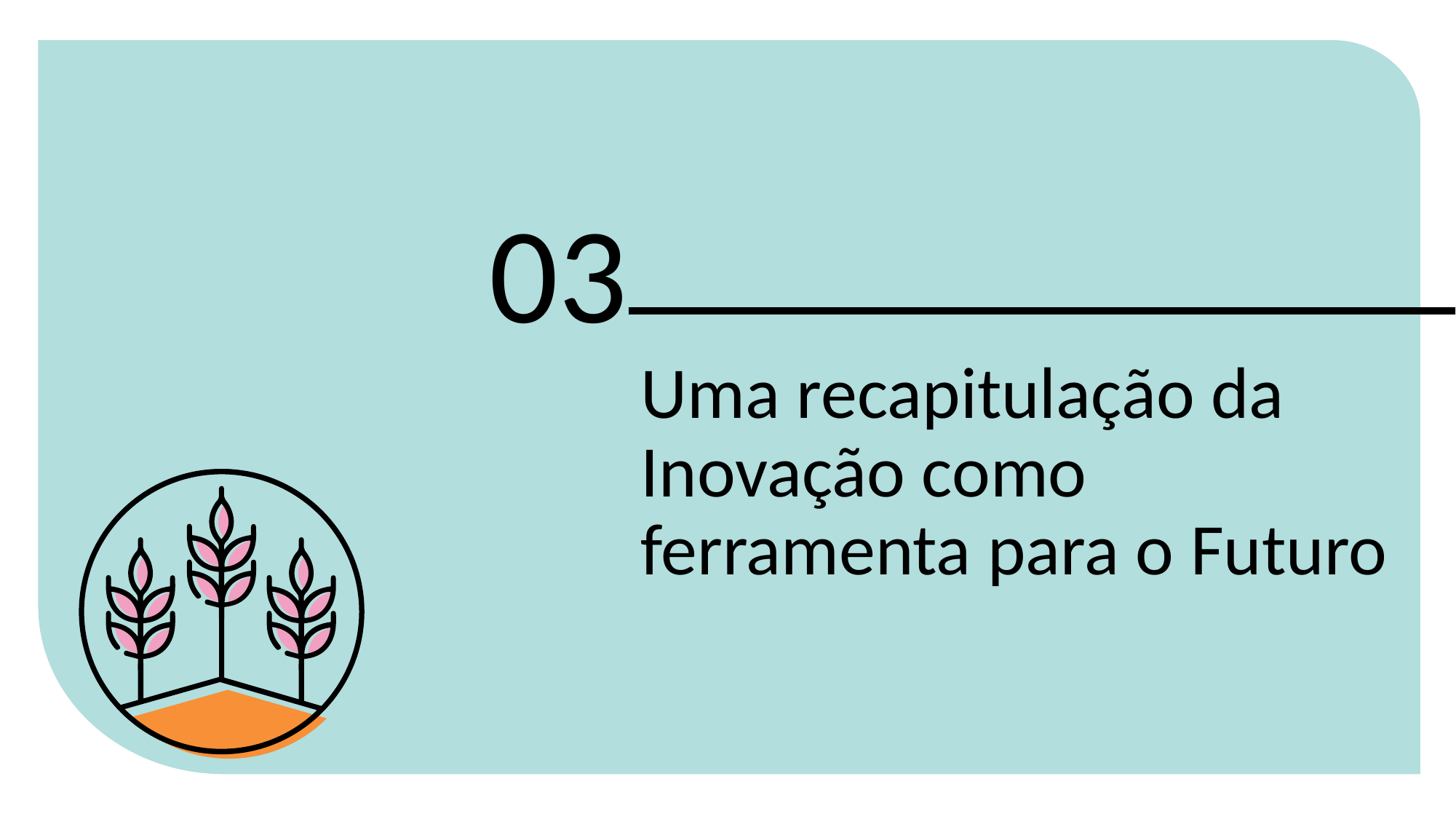

03
Uma recapitulação da Inovação como ferramenta para o Futuro